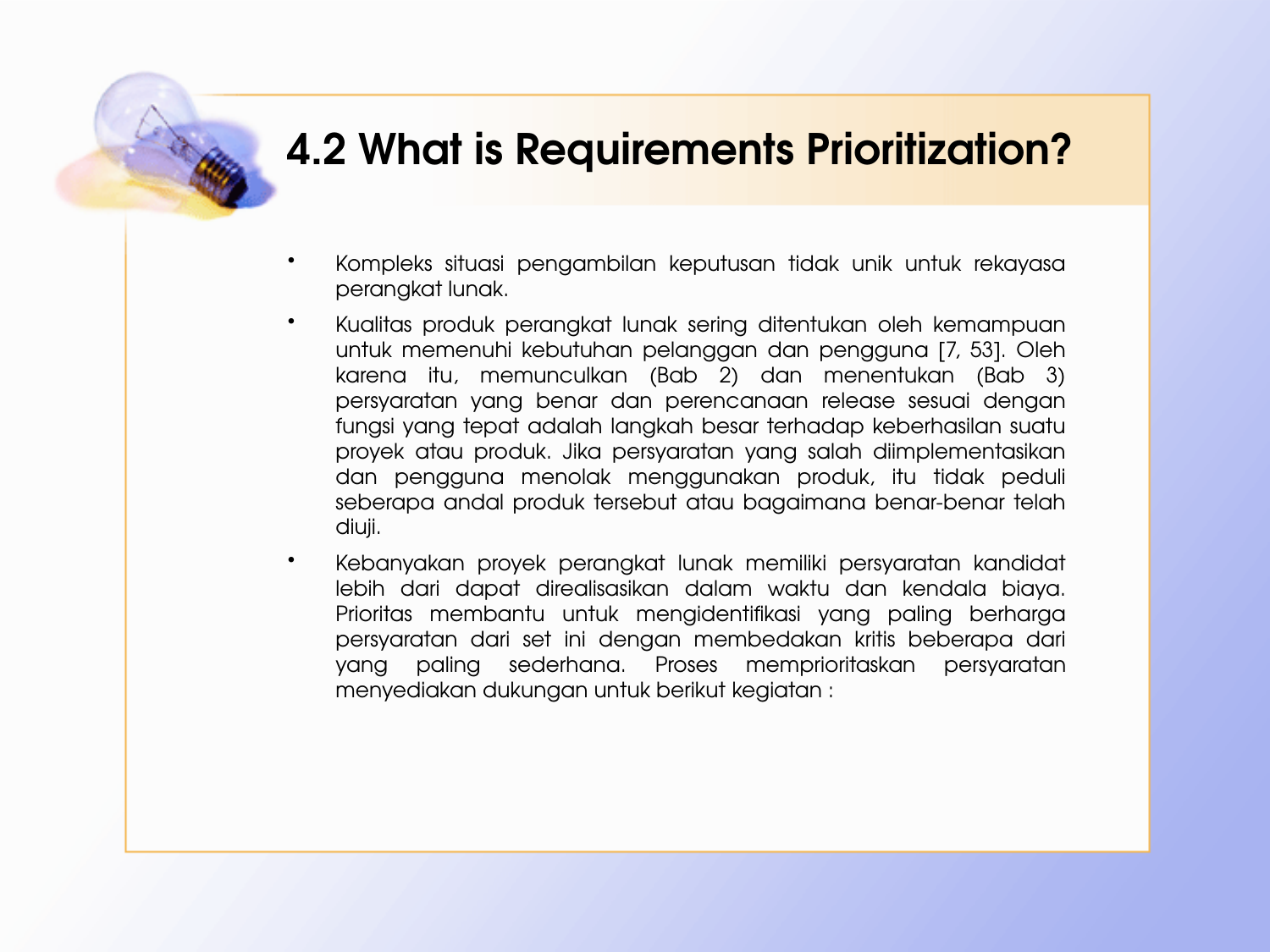

# 4.2 What is Requirements Prioritization?
Kompleks situasi pengambilan keputusan tidak unik untuk rekayasa perangkat lunak.
Kualitas produk perangkat lunak sering ditentukan oleh kemampuan untuk memenuhi kebutuhan pelanggan dan pengguna [7, 53]. Oleh karena itu, memunculkan (Bab 2) dan menentukan (Bab 3) persyaratan yang benar dan perencanaan release sesuai dengan fungsi yang tepat adalah langkah besar terhadap keberhasilan suatu proyek atau produk. Jika persyaratan yang salah diimplementasikan dan pengguna menolak menggunakan produk, itu tidak peduli seberapa andal produk tersebut atau bagaimana benar-benar telah diuji.
Kebanyakan proyek perangkat lunak memiliki persyaratan kandidat lebih dari dapat direalisasikan dalam waktu dan kendala biaya. Prioritas membantu untuk mengidentifikasi yang paling berharga persyaratan dari set ini dengan membedakan kritis beberapa dari yang paling sederhana. Proses memprioritaskan persyaratan menyediakan dukungan untuk berikut kegiatan :